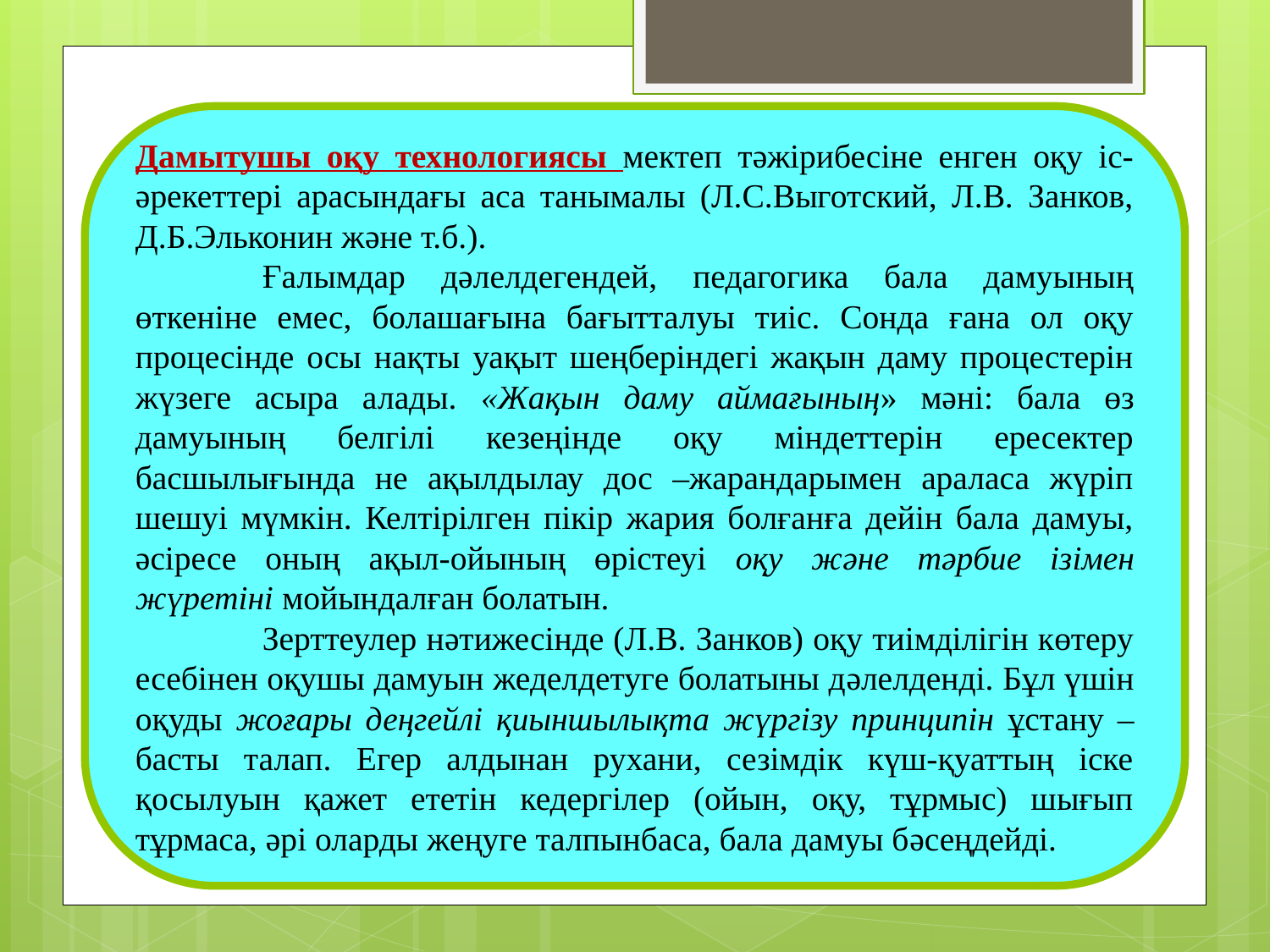

Дамытушы оқу технологиясы мектеп тəжірибесіне енген оқу іс-əрекеттері арасындағы аса танымалы (Л.С.Выготский, Л.В. Занков, Д.Б.Эльконин жəне т.б.).
	Ғалымдар дəлелдегендей, педагогика бала дамуының өткеніне емес, болашағына бағытталуы тиіс. Сонда ғана ол оқу процесінде осы нақты уақыт шеңберіндегі жақын даму процестерін жүзеге асыра алады. «Жақын даму аймағының» мəні: бала өз дамуының белгілі кезеңінде оқу міндеттерін ересектер басшылығында не ақылдылау дос –жарандарымен араласа жүріп шешуі мүмкін. Келтірілген пікір жария болғанға дейін бала дамуы, əсіресе оның ақыл-ойының өрістеуі оқу жəне тəрбие ізімен жүретіні мойындалған болатын.
	Зерттеулер нəтижесінде (Л.В. Занков) оқу тиімділігін көтеру есебінен оқушы дамуын жеделдетуге болатыны дəлелденді. Бұл үшін оқуды жоғары деңгейлі қиыншылықта жүргізу принципін ұстану – басты талап. Егер алдынан рухани, сезімдік күш-қуаттың іске қосылуын қажет ететін кедергілер (ойын, оқу, тұрмыс) шығып тұрмаса, əрі оларды жеңуге талпынбаса, бала дамуы бəсеңдейді.